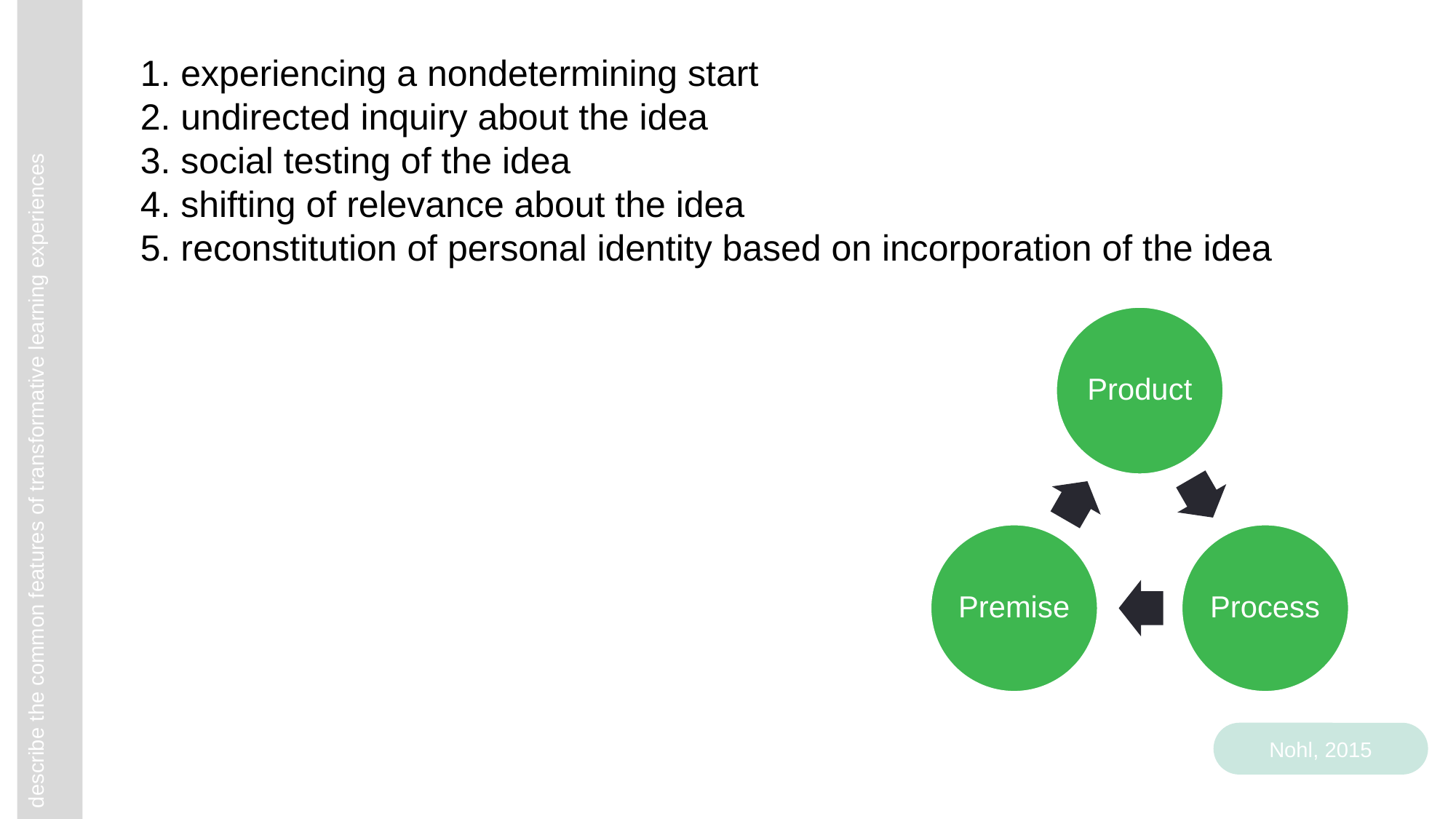

1. experiencing a nondetermining start
2. undirected inquiry about the idea
3. social testing of the idea
4. shifting of relevance about the idea
5. reconstitution of personal identity based on incorporation of the idea
Product

Process

Premise

describe the common features of transformative learning experiences
Nohl, 2015